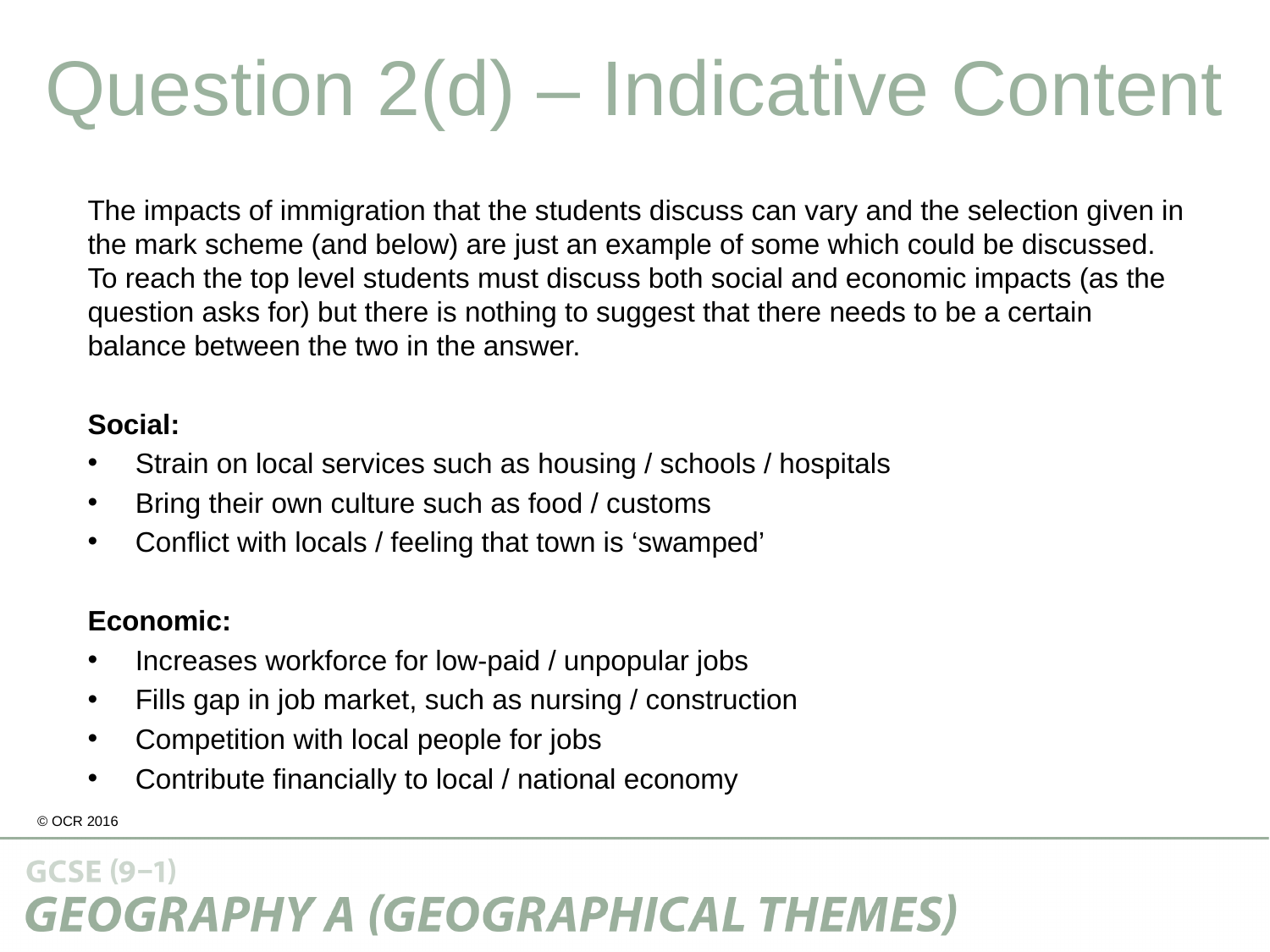

Question 2(d) – Indicative Content
The impacts of immigration that the students discuss can vary and the selection given in the mark scheme (and below) are just an example of some which could be discussed. To reach the top level students must discuss both social and economic impacts (as the question asks for) but there is nothing to suggest that there needs to be a certain balance between the two in the answer.

Social:
Strain on local services such as housing / schools / hospitals
Bring their own culture such as food / customs
Conflict with locals / feeling that town is ‘swamped’

Economic:
Increases workforce for low-paid / unpopular jobs
Fills gap in job market, such as nursing / construction
Competition with local people for jobs
Contribute financially to local / national economy